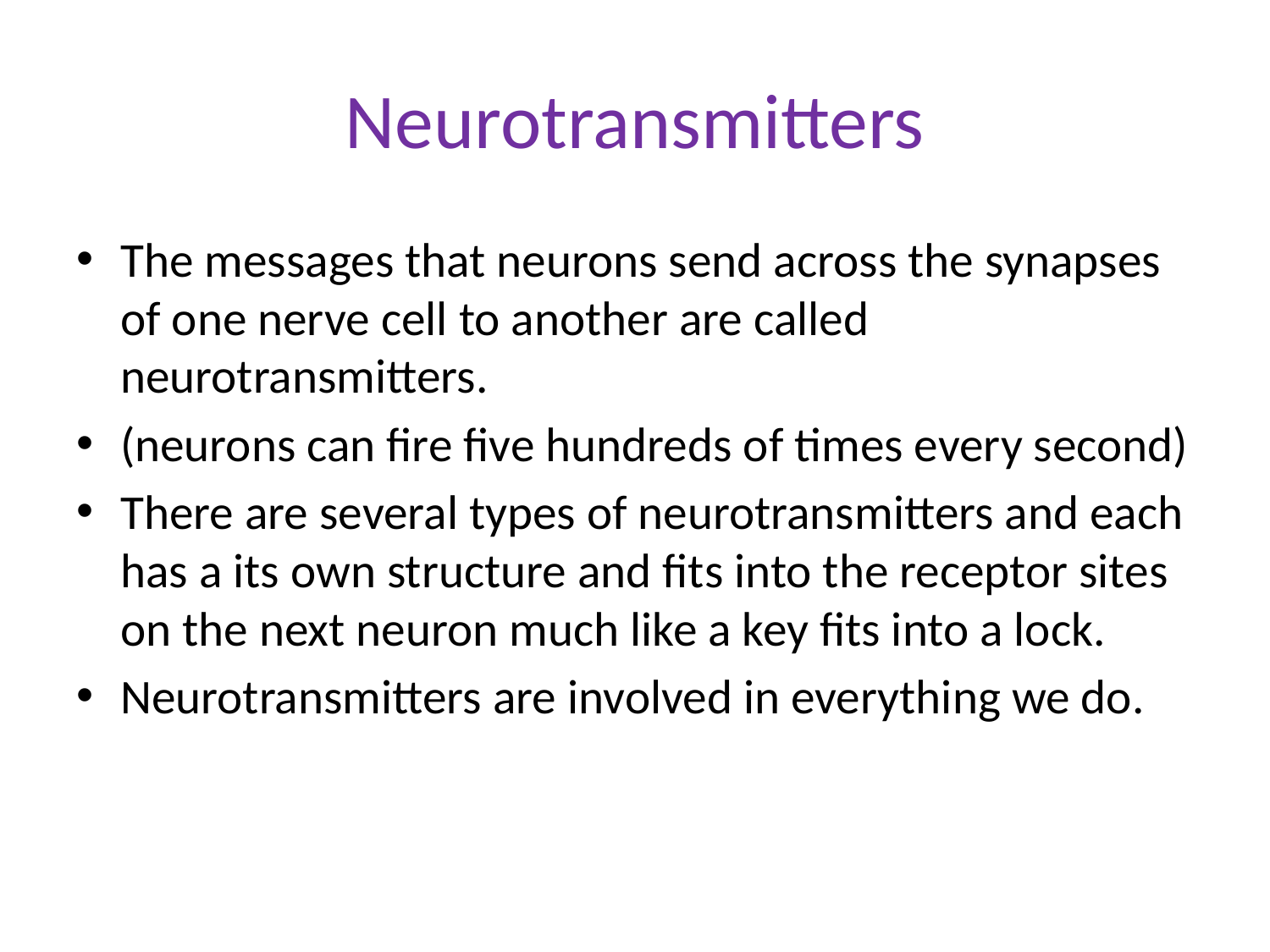

# Neurotransmitters
The messages that neurons send across the synapses of one nerve cell to another are called neurotransmitters.
(neurons can fire five hundreds of times every second)
There are several types of neurotransmitters and each has a its own structure and fits into the receptor sites on the next neuron much like a key fits into a lock.
Neurotransmitters are involved in everything we do.